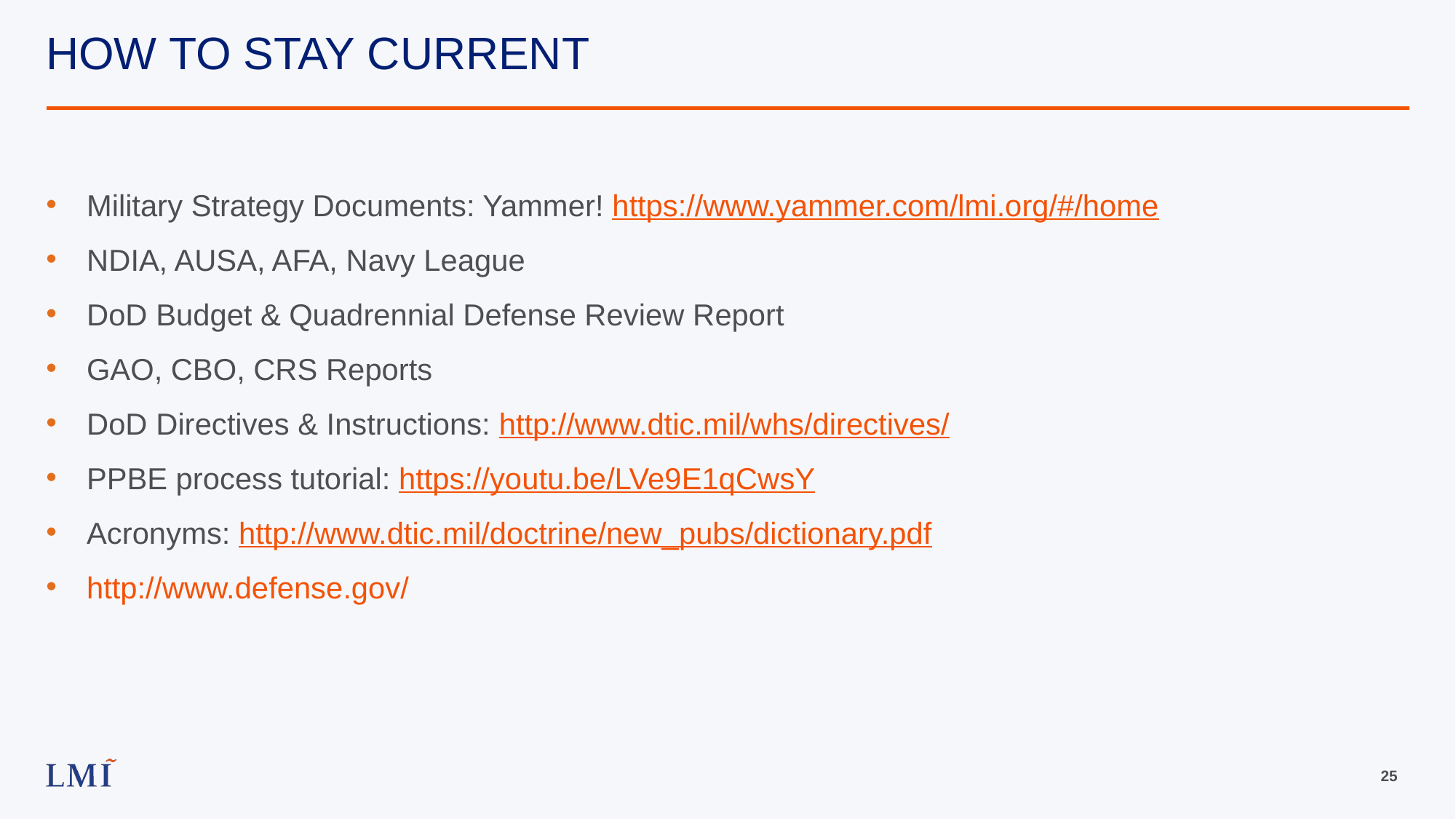

# HOW TO STAY CURRENT
Military Strategy Documents: Yammer! https://www.yammer.com/lmi.org/#/home
NDIA, AUSA, AFA, Navy League
DoD Budget & Quadrennial Defense Review Report
GAO, CBO, CRS Reports
DoD Directives & Instructions: http://www.dtic.mil/whs/directives/
PPBE process tutorial: https://youtu.be/LVe9E1qCwsY
Acronyms: http://www.dtic.mil/doctrine/new_pubs/dictionary.pdf
http://www.defense.gov/